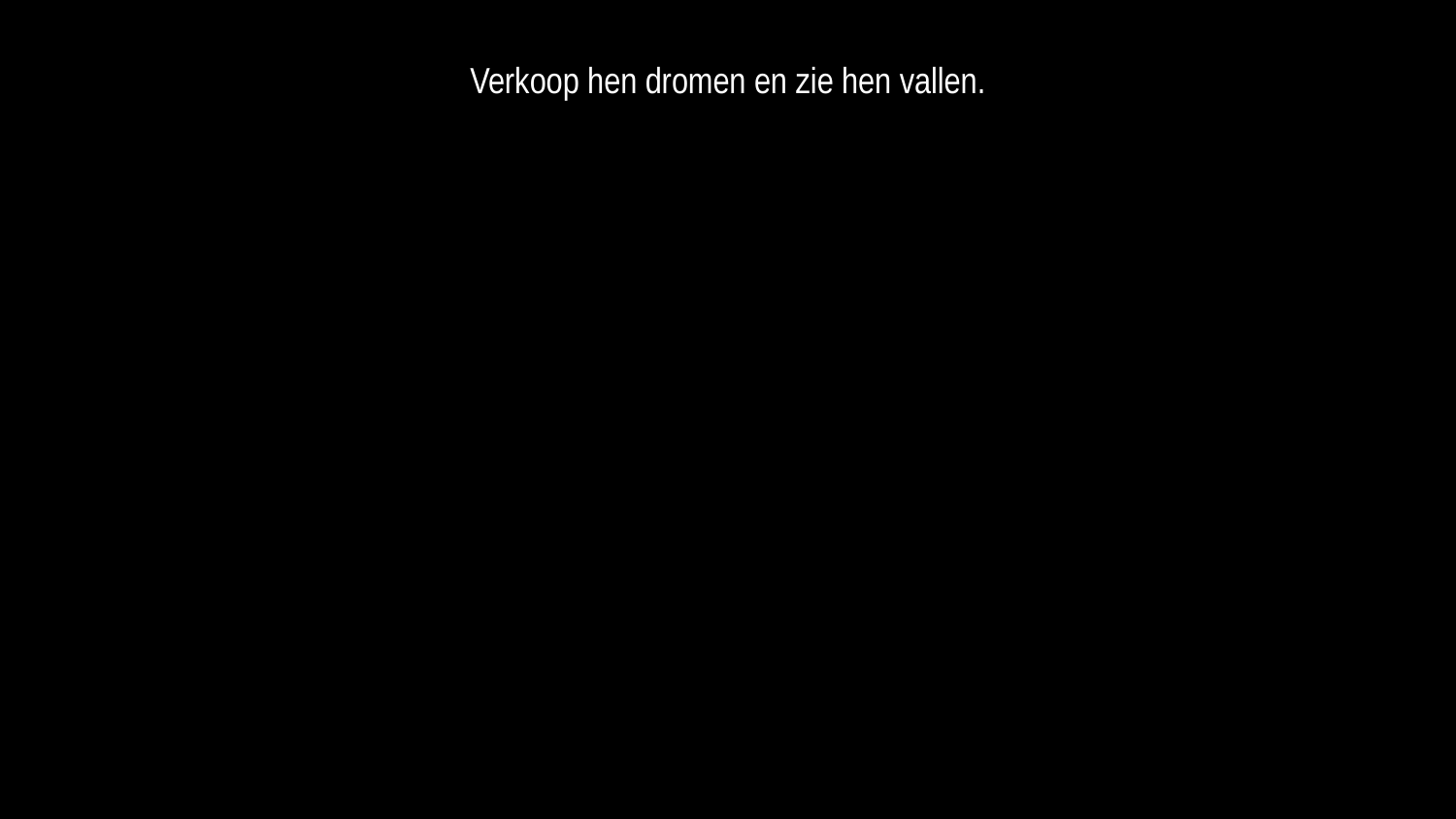

Verkoop hen dromen en zie hen vallen.